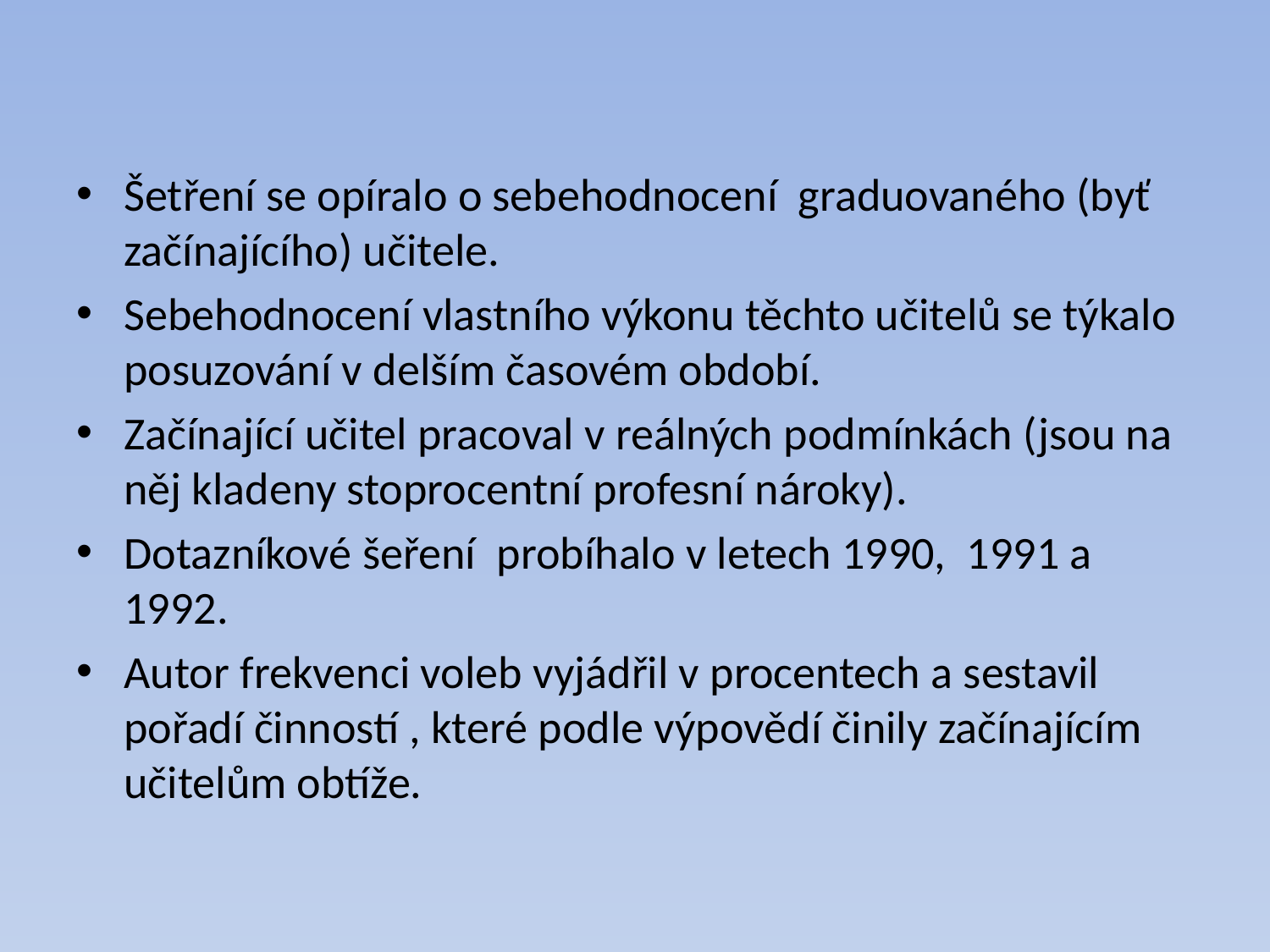

Šetření se opíralo o sebehodnocení  graduovaného (byť začínajícího) učitele.
Sebehodnocení vlastního výkonu těchto učitelů se týkalo posuzování v delším časovém období.
Začínající učitel pracoval v reálných podmínkách (jsou na něj kladeny stoprocentní profesní nároky).
Dotazníkové šeření  probíhalo v letech 1990,  1991 a 1992.
Autor frekvenci voleb vyjádřil v procentech a sestavil pořadí činností , které podle výpovědí činily začínajícím učitelům obtíže.